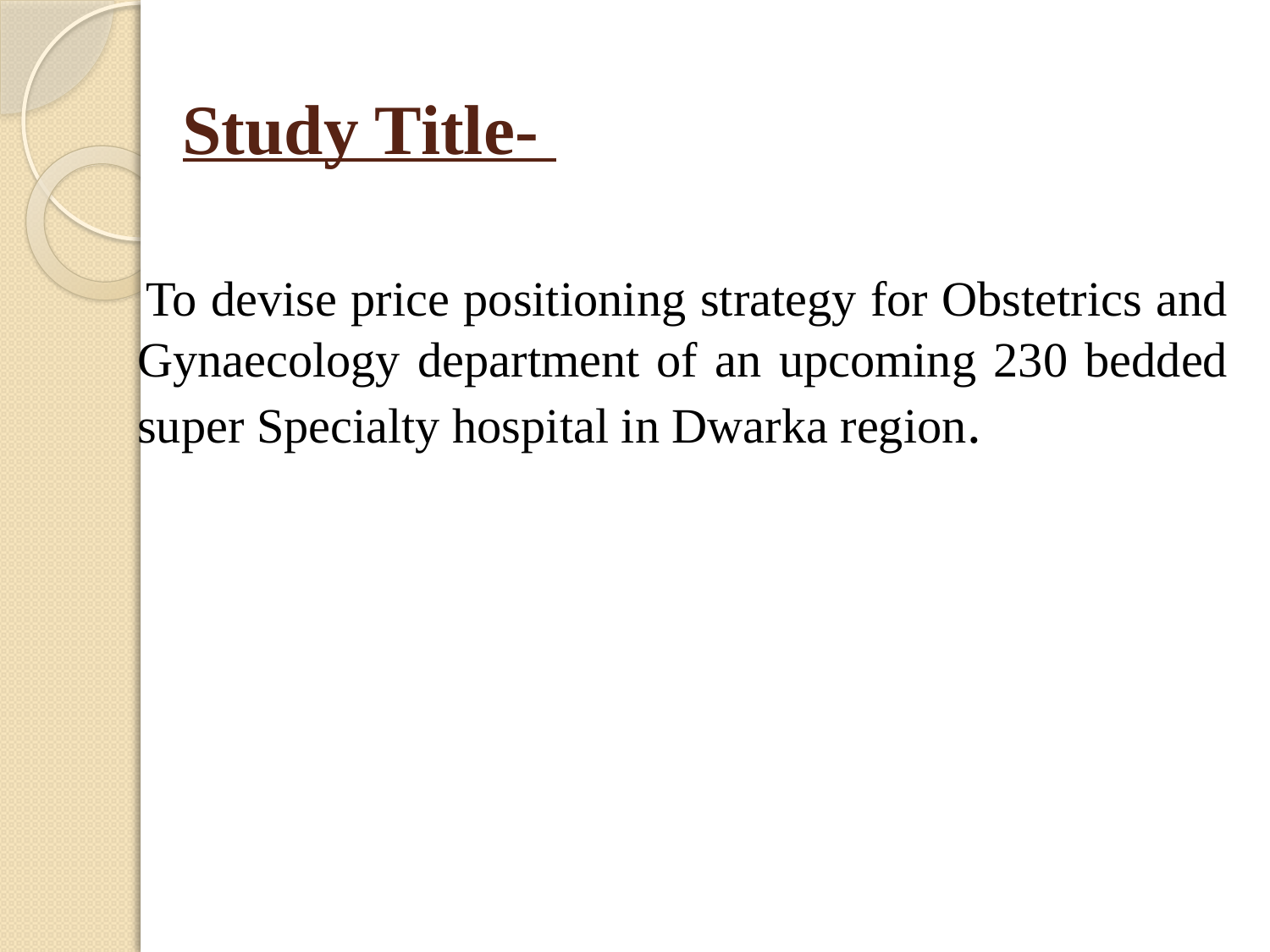

Study Title-

   To devise price positioning strategy for Obstetrics and Gynaecology department of an upcoming 230 bedded super Specialty hospital in Dwarka region.